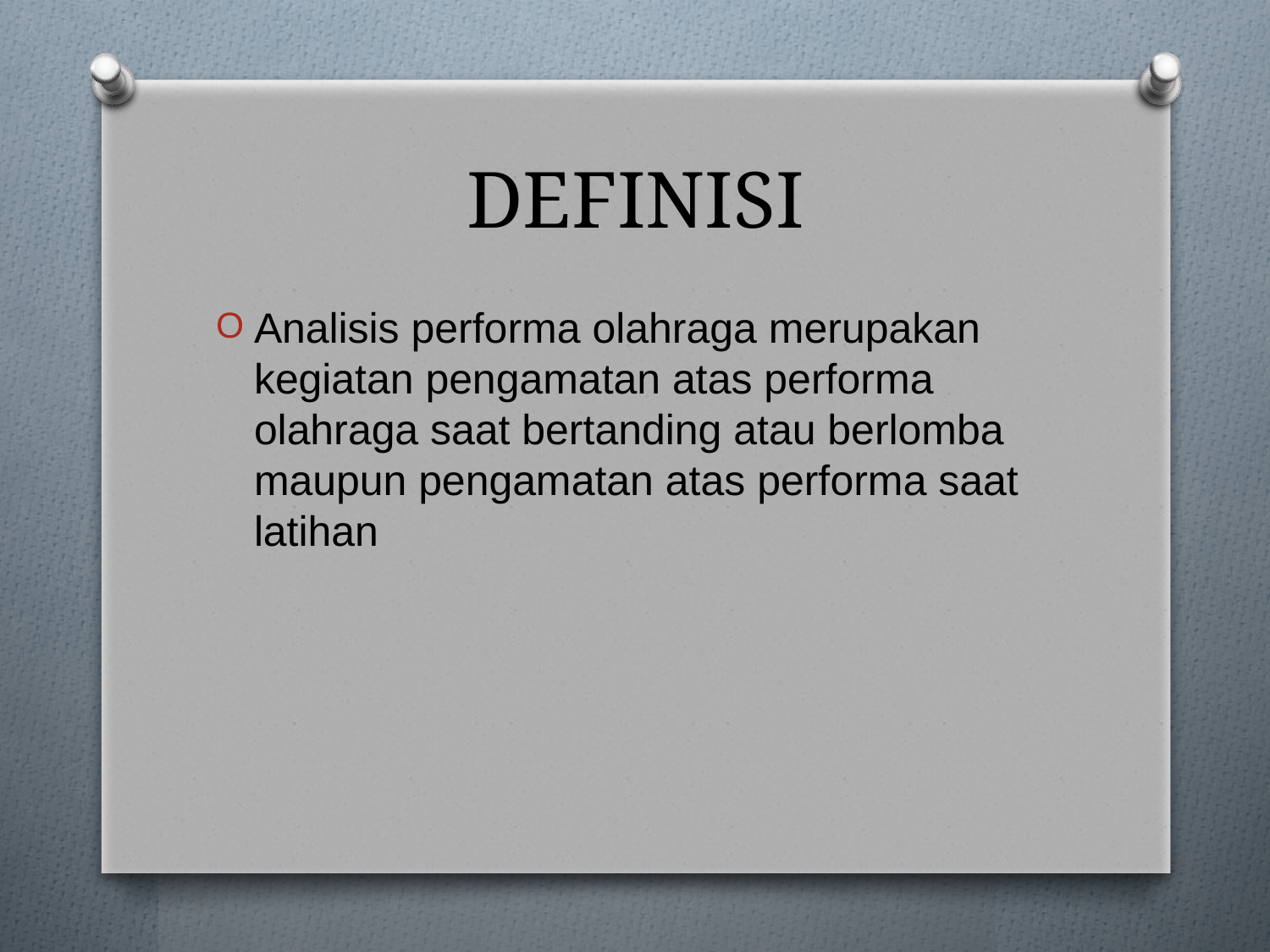

# DEFINISI
Analisis performa olahraga merupakan kegiatan pengamatan atas performa olahraga saat bertanding atau berlomba maupun pengamatan atas performa saat latihan